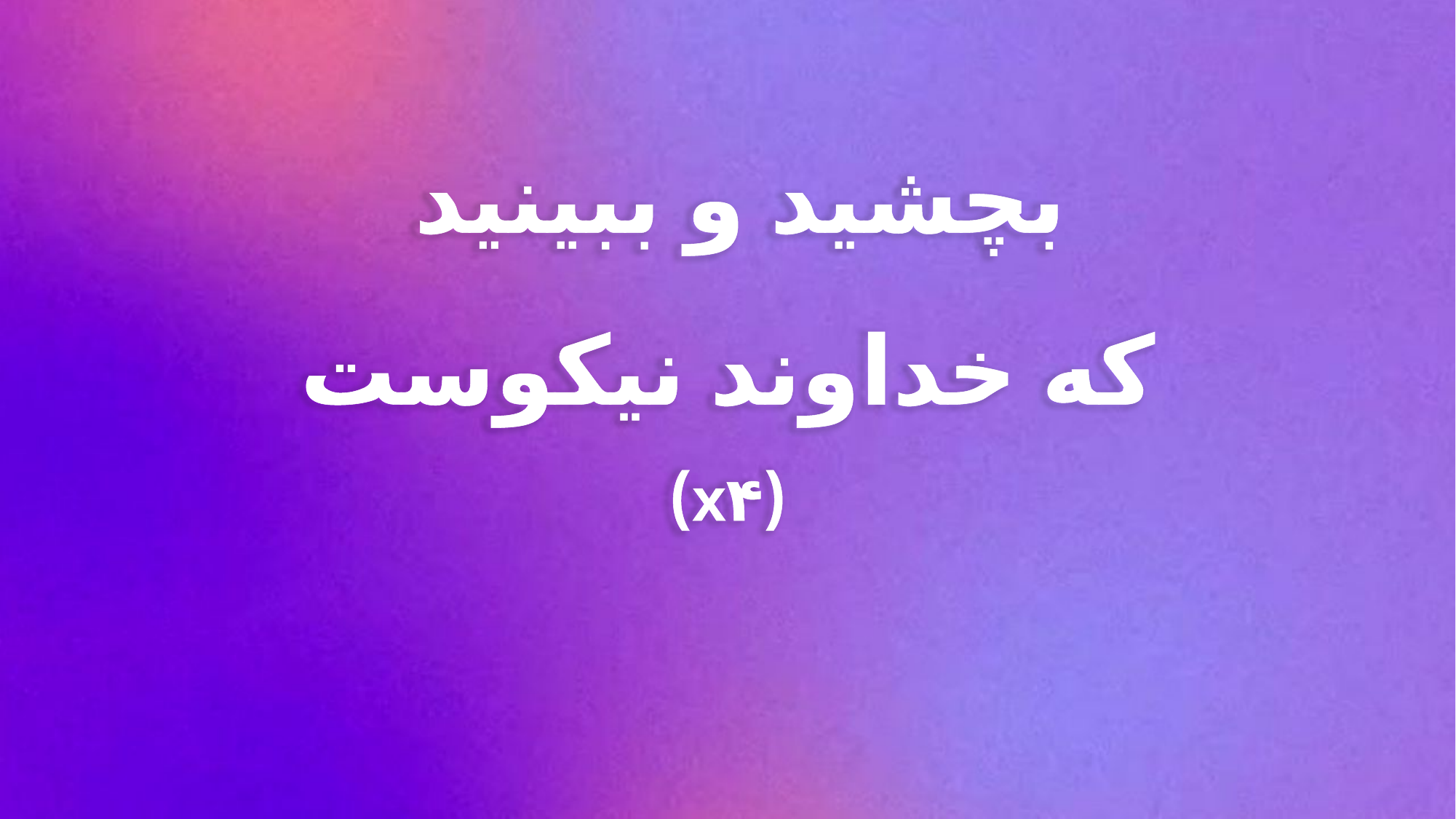

بچشید و ببینید
که خداوند نیکوست
(x۴)